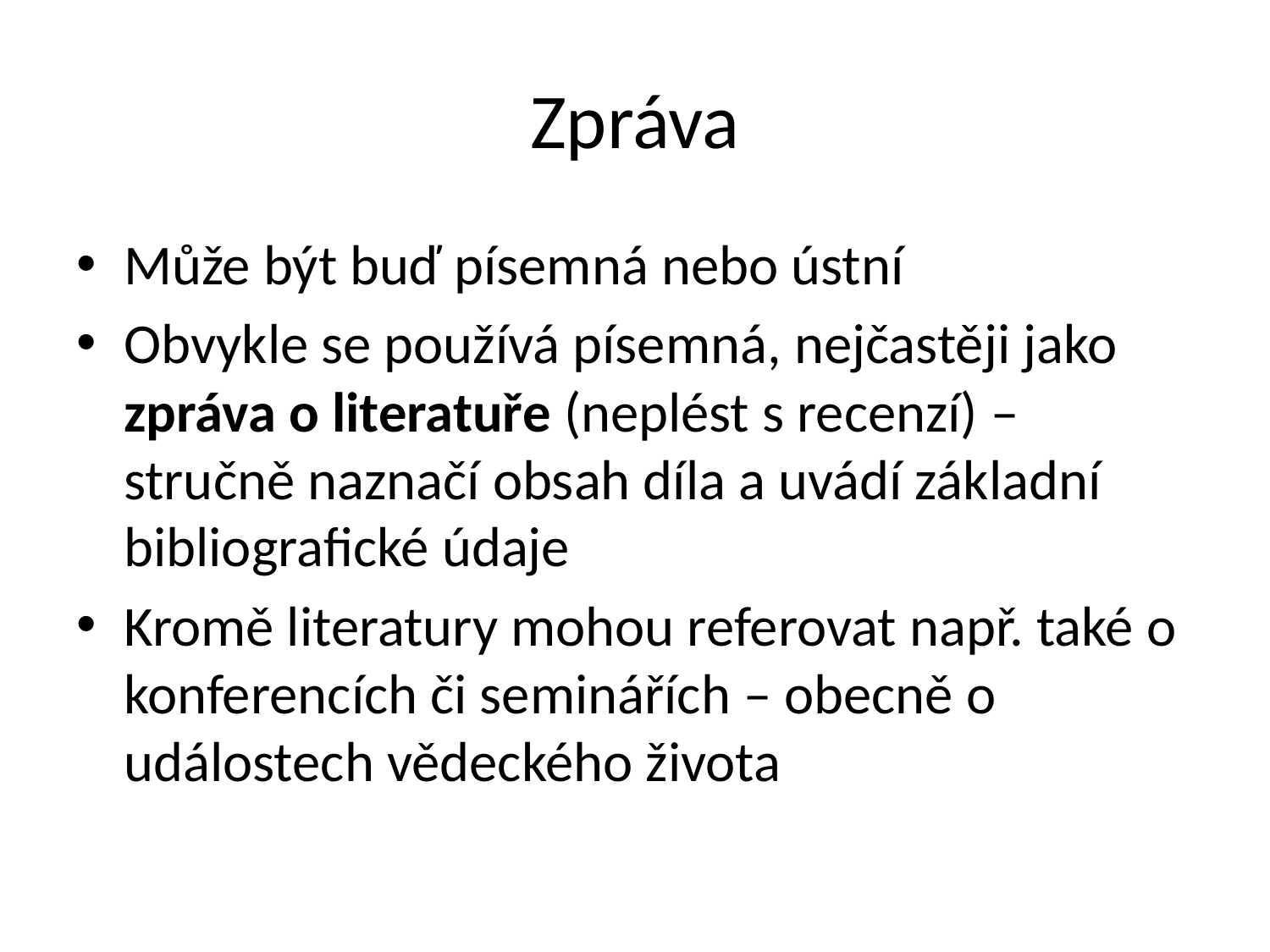

# Zpráva
Může být buď písemná nebo ústní
Obvykle se používá písemná, nejčastěji jako zpráva o literatuře (neplést s recenzí) – stručně naznačí obsah díla a uvádí základní bibliografické údaje
Kromě literatury mohou referovat např. také o konferencích či seminářích – obecně o událostech vědeckého života